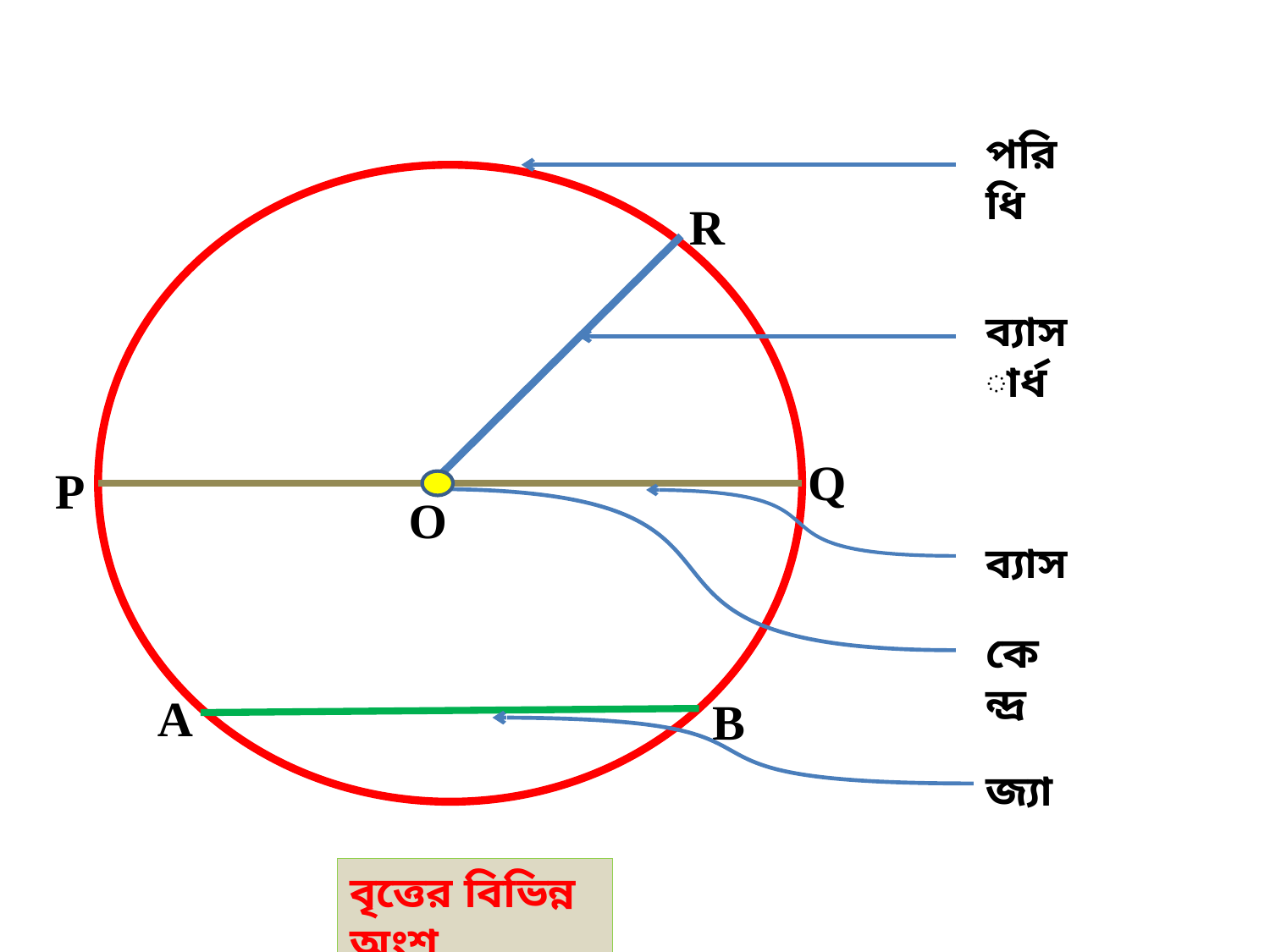

পরিধি

R
ব্যাসার্ধ
Q
P

O
ব্যাস
কেন্দ্র
A
B
জ্যা
বৃত্তের বিভিন্ন অংশ